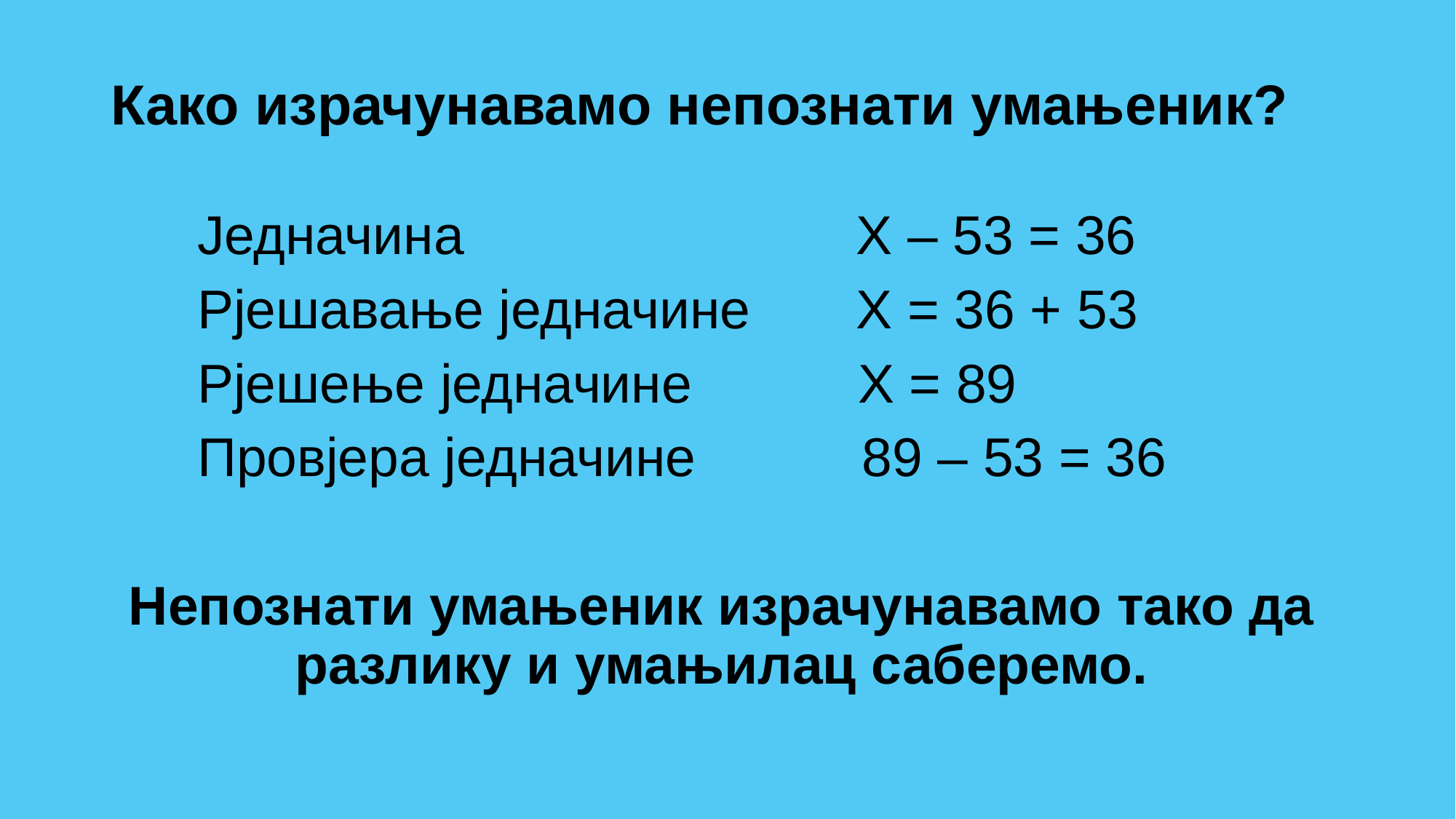

# Како израчунавамо непознати умањеник?
	Једначина                          Х – 53 = 36
	Рјешавање једначине       Х = 36 + 53
	Рјешење једначине           Х = 89
	Провјера једначине           89 – 53 = 36

Непознати умањеник израчунавамо тако да разлику и умањилац саберемо.